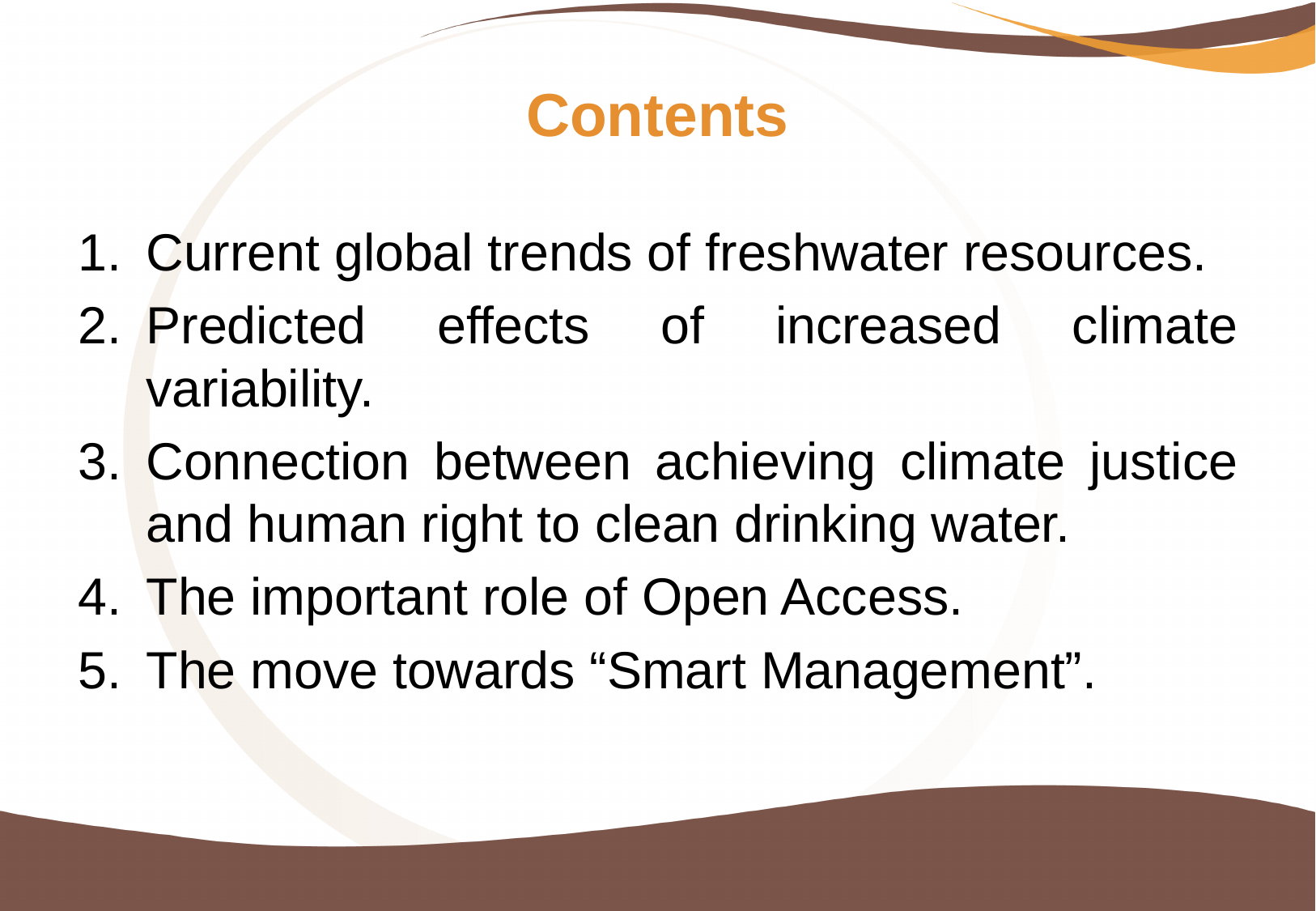

# Contents
Current global trends of freshwater resources.
Predicted effects of increased climate variability.
Connection between achieving climate justice and human right to clean drinking water.
The important role of Open Access.
The move towards “Smart Management”.